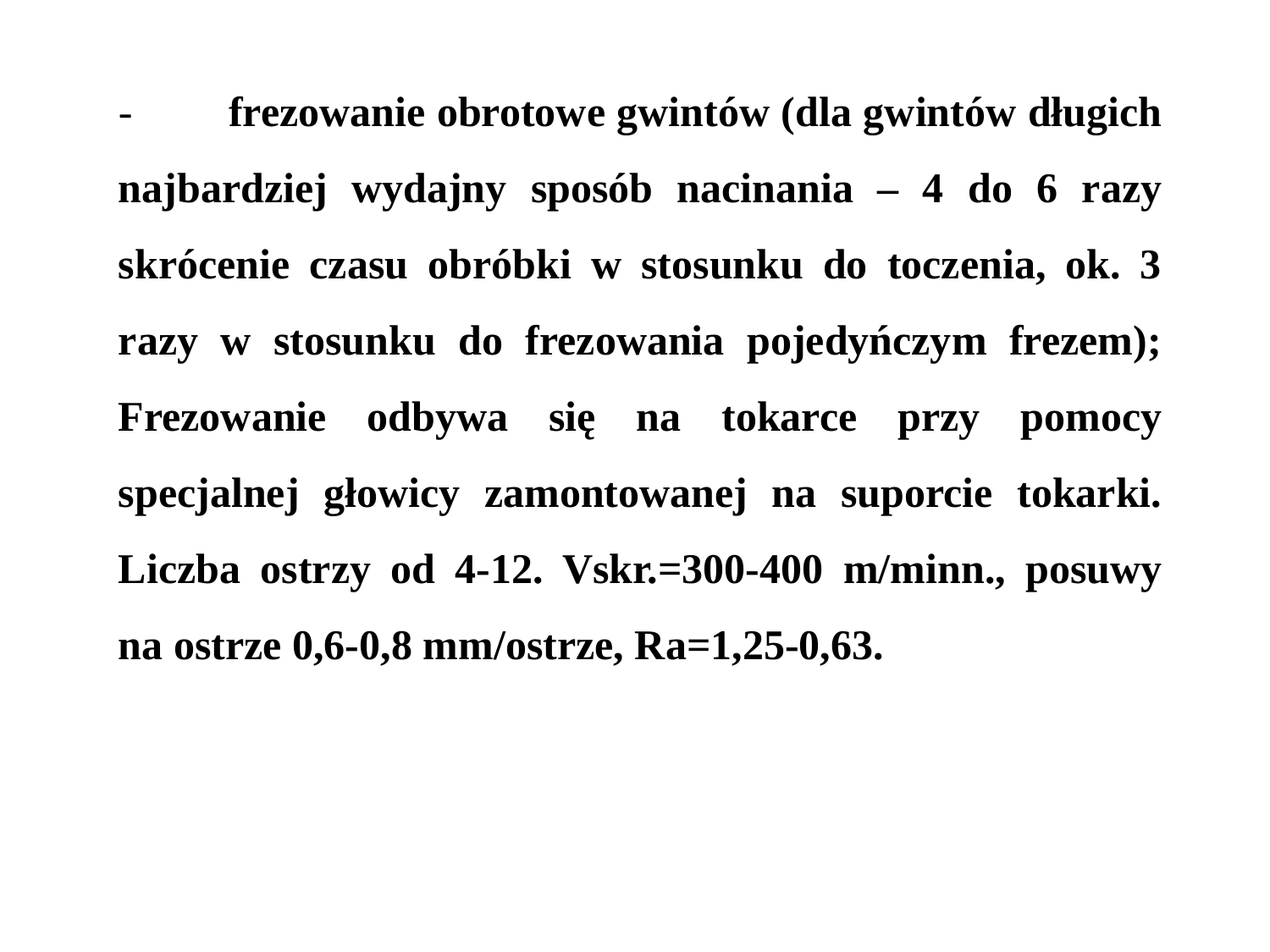

-         frezowanie obrotowe gwintów (dla gwintów długich najbardziej wydajny sposób nacinania – 4 do 6 razy skrócenie czasu obróbki w stosunku do toczenia, ok. 3 razy w stosunku do frezowania pojedyńczym frezem); Frezowanie odbywa się na tokarce przy pomocy specjalnej głowicy zamontowanej na suporcie tokarki. Liczba ostrzy od 4-12. Vskr.=300-400 m/minn., posuwy na ostrze 0,6-0,8 mm/ostrze, Ra=1,25-0,63.